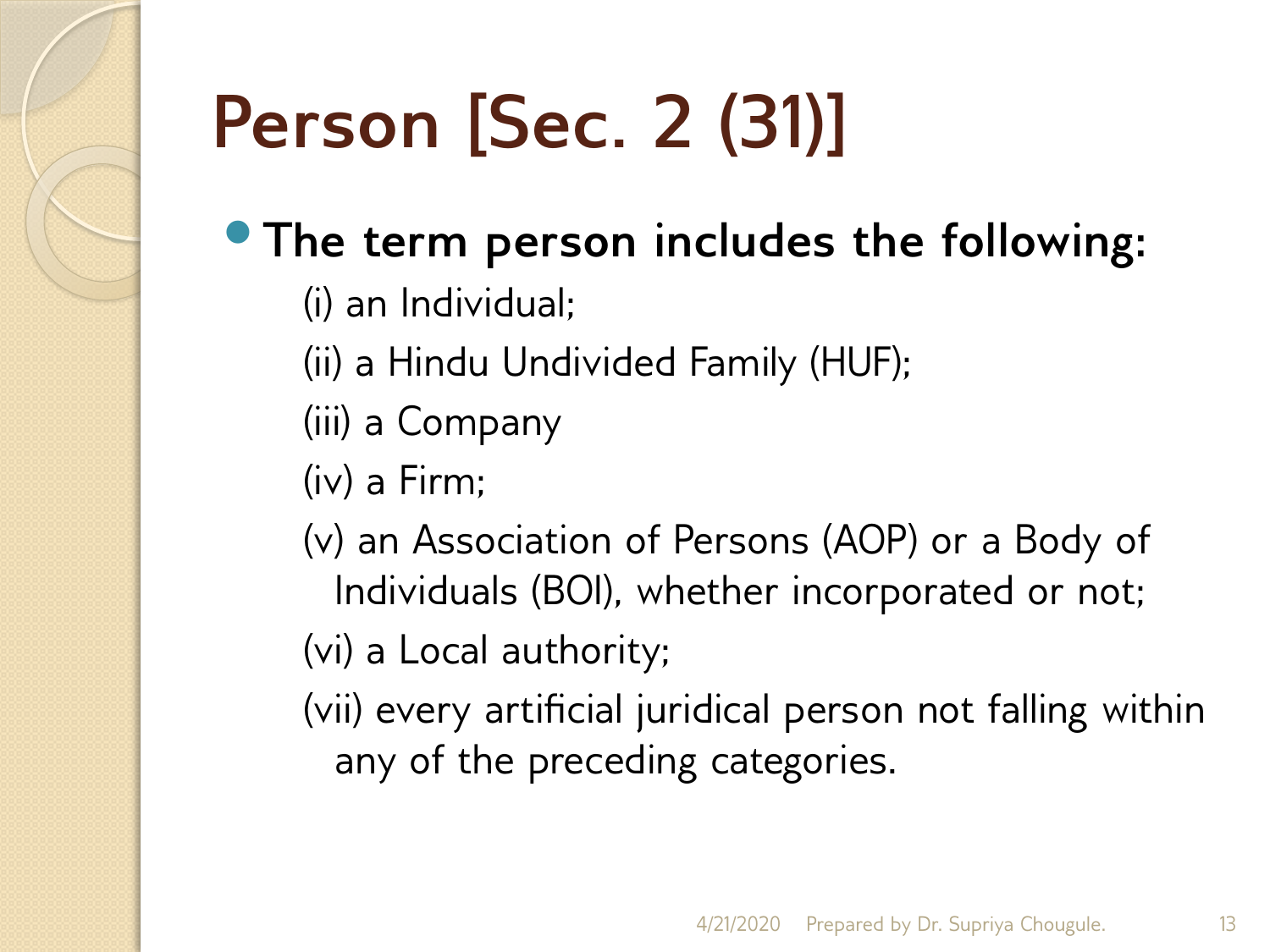

# Person [Sec. 2 (31)]
The term person includes the following:
(i) an Individual;
(ii) a Hindu Undivided Family (HUF);
(iii) a Company
(iv) a Firm;
(v) an Association of Persons (AOP) or a Body of Individuals (BOI), whether incorporated or not;
(vi) a Local authority;
(vii) every artificial juridical person not falling within any of the preceding categories.
4/21/2020
Prepared by Dr. Supriya Chougule.
13